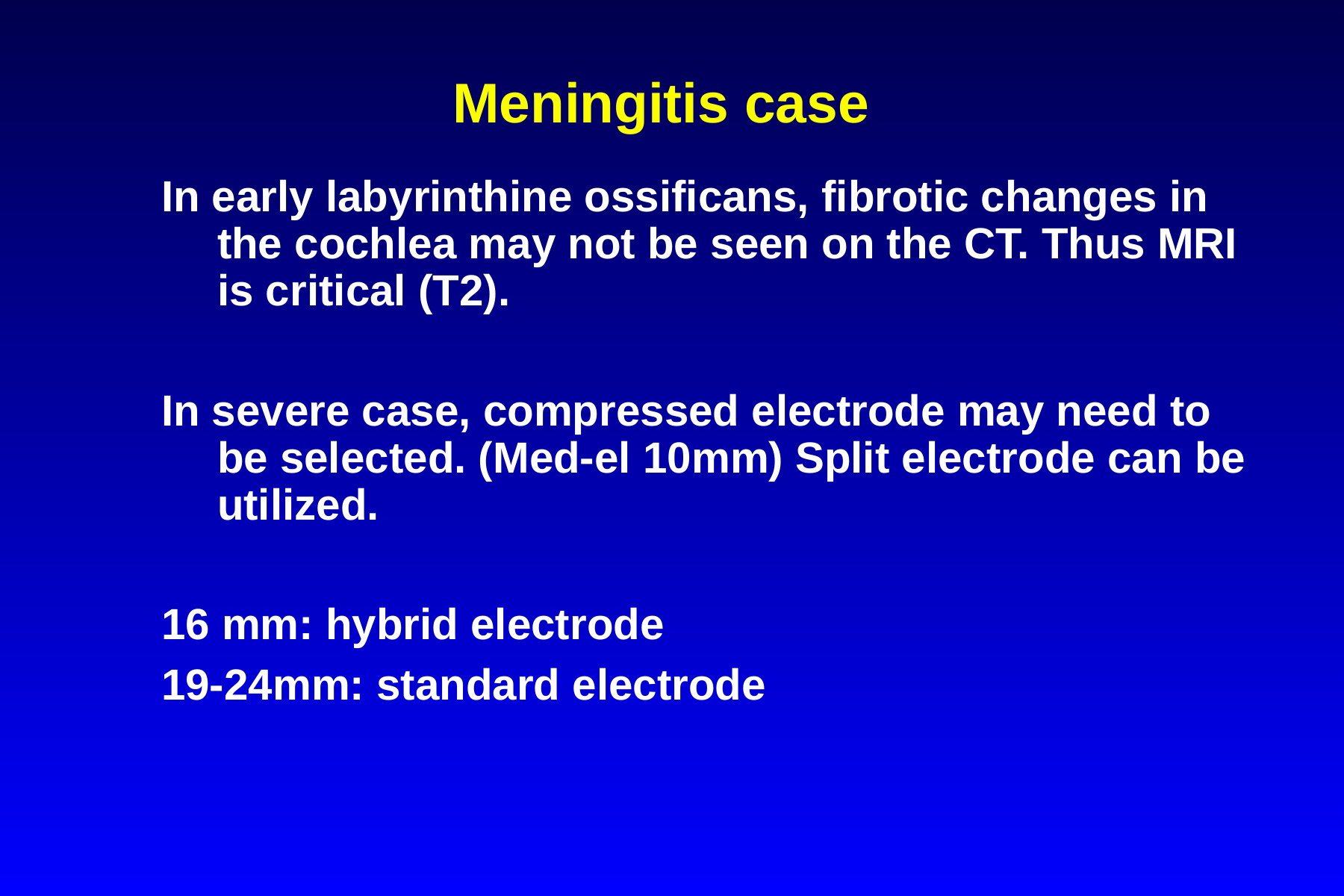

# Meningitis case
In early labyrinthine ossificans, fibrotic changes in the cochlea may not be seen on the CT. Thus MRI is critical (T2).

In severe case, compressed electrode may need to be selected. (Med-el 10mm) Split electrode can be utilized.

16 mm: hybrid electrode
19-24mm: standard electrode